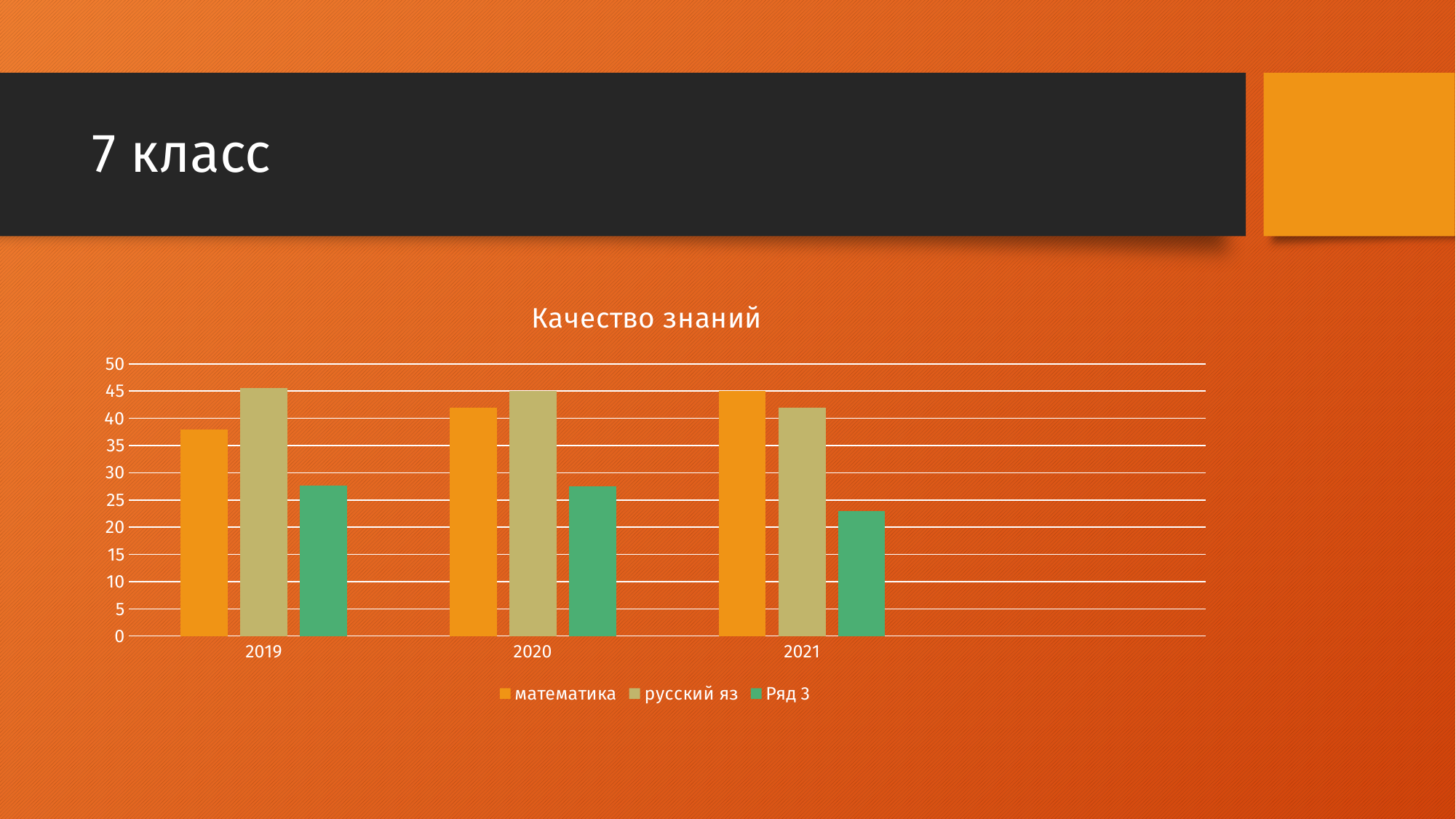

# 7 класс

### Chart: Качество знаний

| Category | математика | русский яз | Ряд 3 |
|---|---|---|---|
| 2019 | 38.0 | 45.5 | 27.7 |
| 2020 | 42.0 | 45.0 | 27.5 |
| 2021 | 45.0 | 42.0 | 23.0 |
|  | None | None | None |